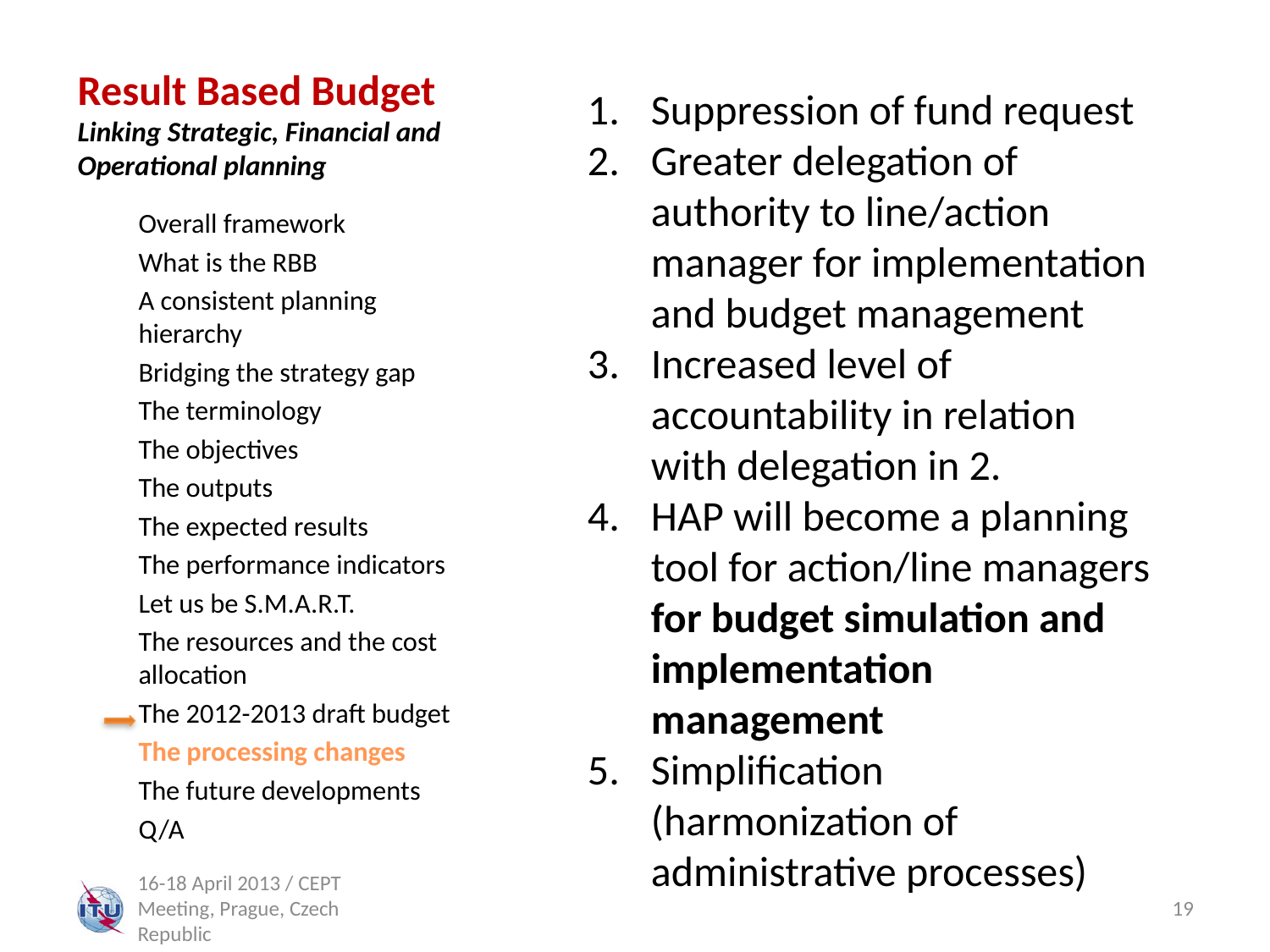

Result Based Budget
Linking Strategic, Financial and Operational planning
Suppression of fund request
Greater delegation of authority to line/action manager for implementation and budget management
Increased level of accountability in relation with delegation in 2.
HAP will become a planning tool for action/line managers for budget simulation and implementation management
Simplification (harmonization of administrative processes)
Overall framework
What is the RBB
A consistent planning hierarchy
Bridging the strategy gap
The terminology
The objectives
The outputs
The expected results
The performance indicators
Let us be S.M.A.R.T.
The resources and the cost allocation
The 2012-2013 draft budget
The processing changes
The future developments
Q/A

16-18 April 2013 / CEPT Meeting, Prague, Czech Republic
19